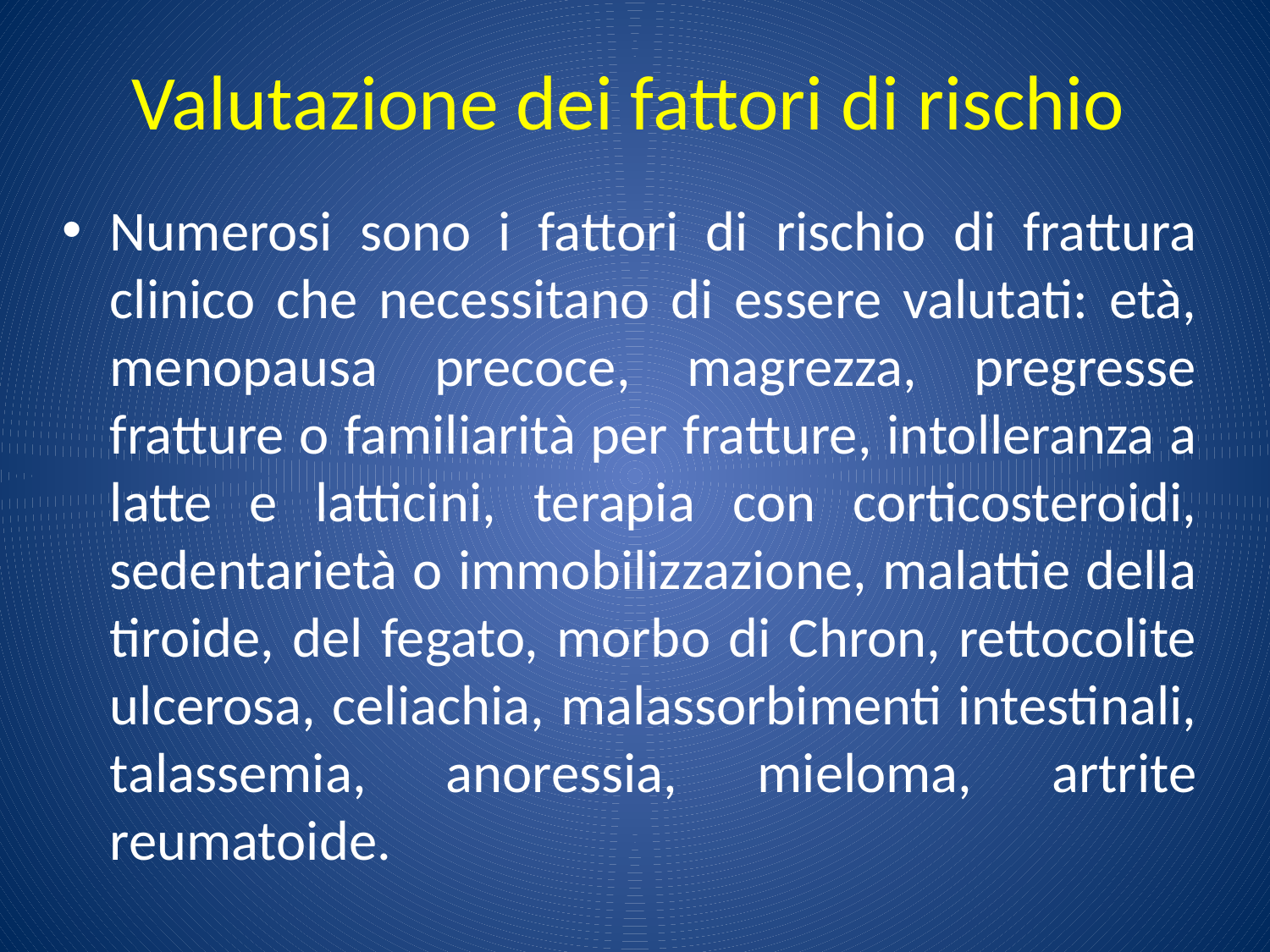

# Valutazione dei fattori di rischio
Numerosi sono i fattori di rischio di frattura clinico che necessitano di essere valutati: età, menopausa precoce, magrezza, pregresse fratture o familiarità per fratture, intolleranza a latte e latticini, terapia con corticosteroidi, sedentarietà o immobilizzazione, malattie della tiroide, del fegato, morbo di Chron, rettocolite ulcerosa, celiachia, malassorbimenti intestinali, talassemia, anoressia, mieloma, artrite reumatoide.